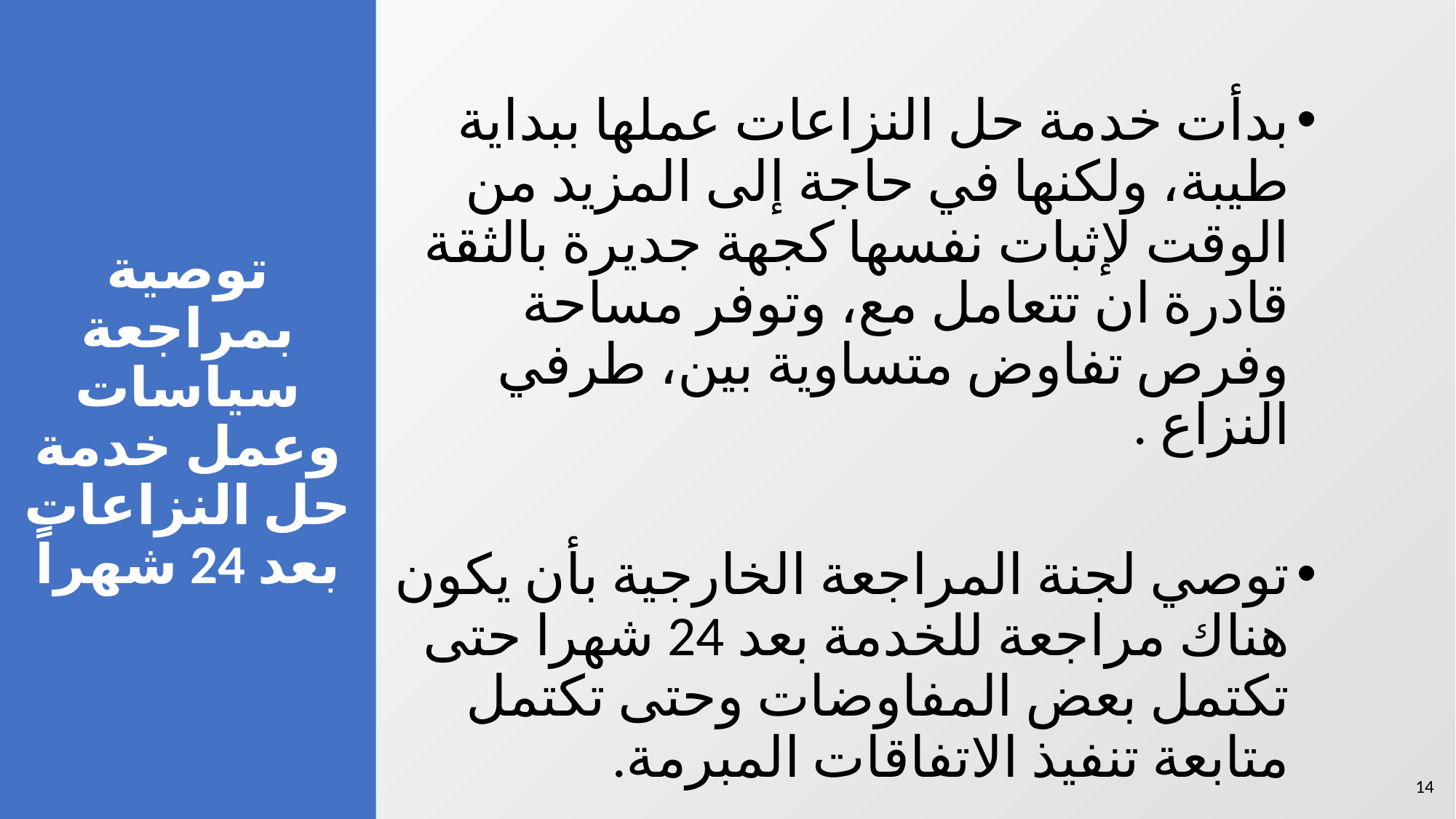

# توصية بمراجعة سياسات وعمل خدمة حل النزاعات بعد 24 شهراً

بدأت خدمة حل النزاعات عملها ببداية طيبة، ولكنها في حاجة إلى المزيد من الوقت لإثبات نفسها كجهة جديرة بالثقة قادرة ان تتعامل مع، وتوفر مساحة وفرص تفاوض متساوية بين، طرفي النزاع .

توصي لجنة المراجعة الخارجية بأن يكون هناك مراجعة للخدمة بعد 24 شهرا حتى تكتمل بعض المفاوضات وحتى تكتمل متابعة تنفيذ الاتفاقات المبرمة.

14